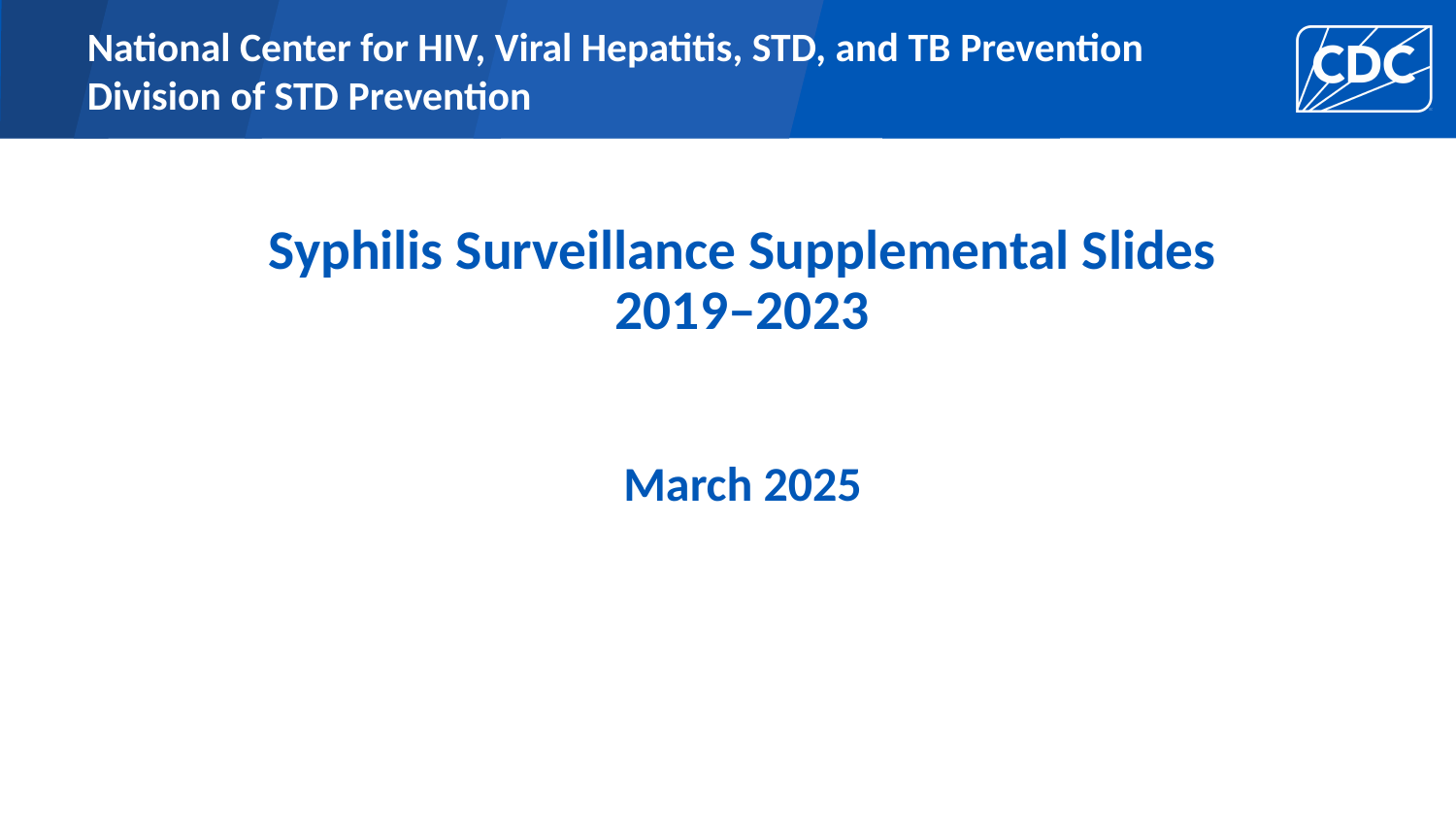

# Syphilis Surveillance Supplemental Slides 2019–2023
March 2025